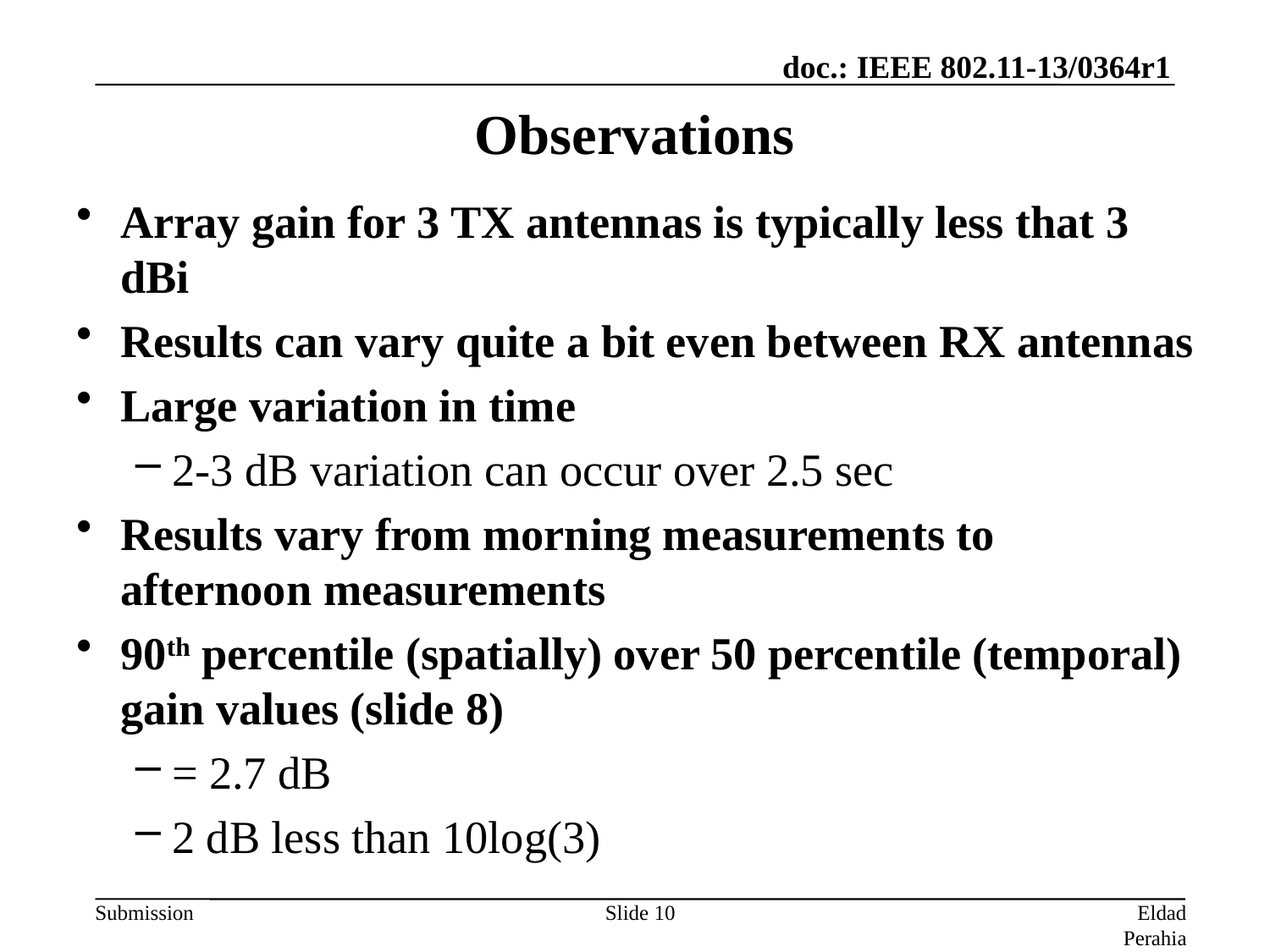

# Observations
Array gain for 3 TX antennas is typically less that 3 dBi
Results can vary quite a bit even between RX antennas
Large variation in time
2-3 dB variation can occur over 2.5 sec
Results vary from morning measurements to afternoon measurements
90th percentile (spatially) over 50 percentile (temporal) gain values (slide 8)
= 2.7 dB
2 dB less than 10log(3)

Slide 10
Eldad Perahia, Intel Corporation